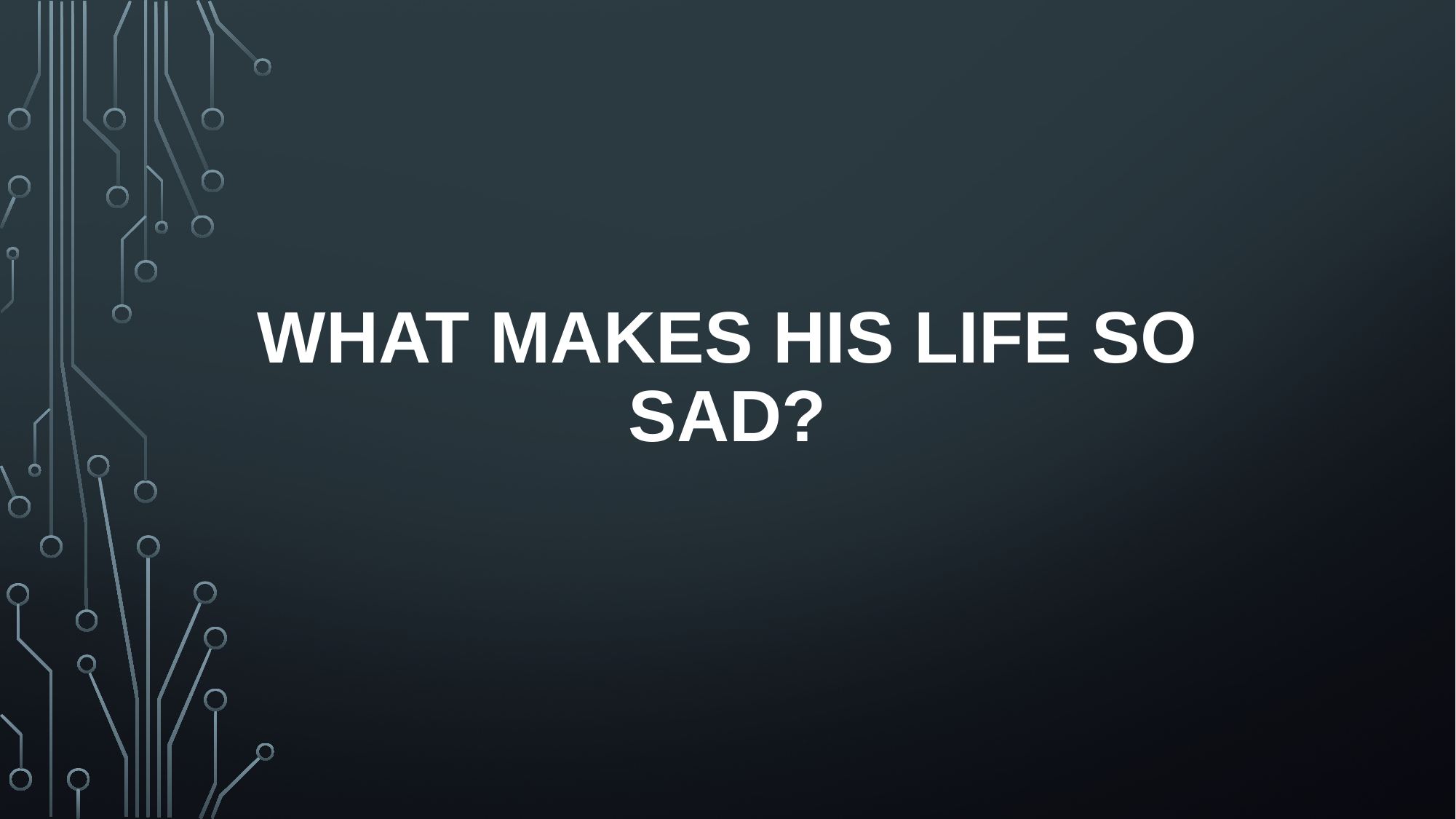

# What makes his life so sad?